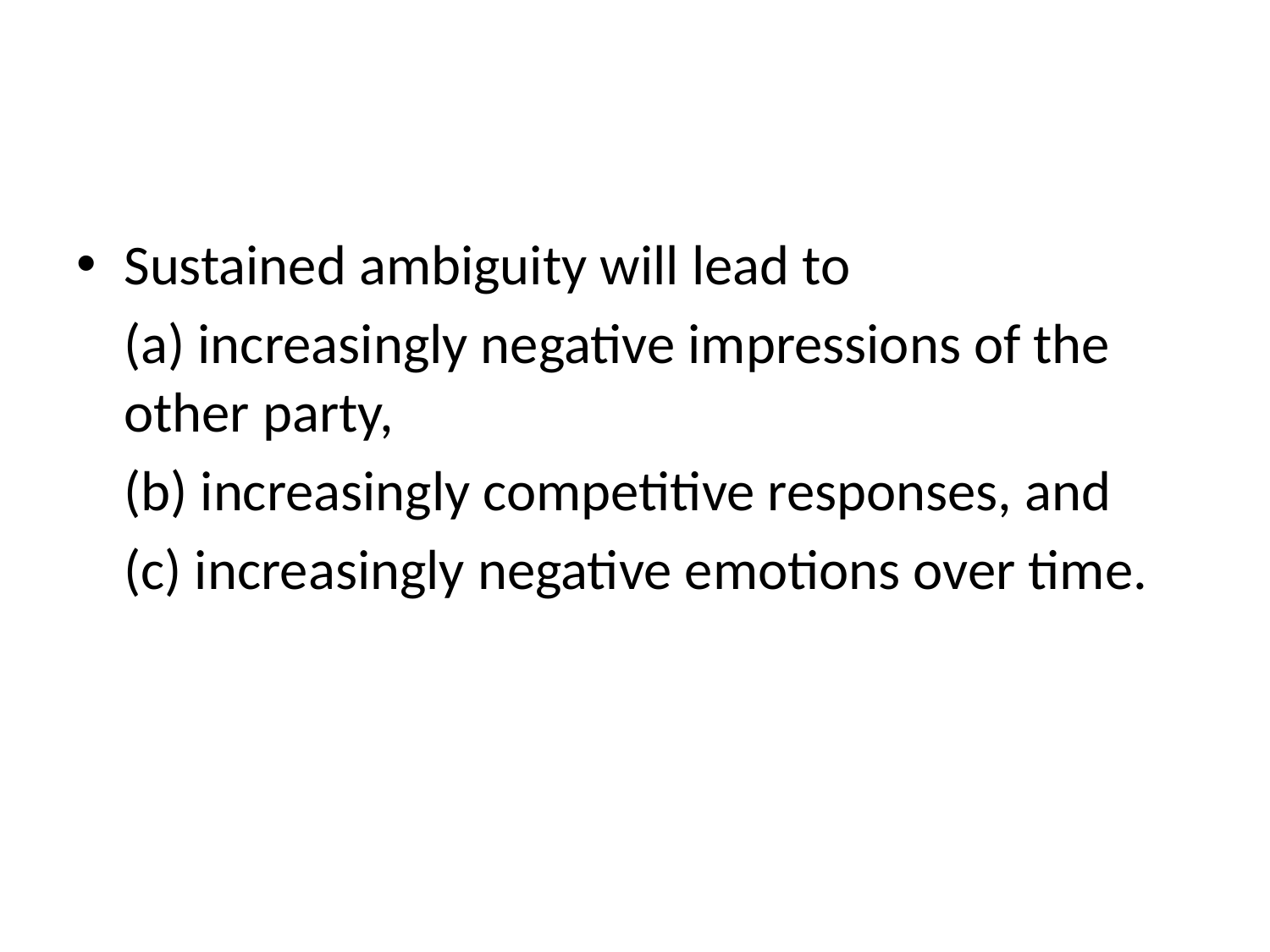

#
Sustained ambiguity will lead to
	(a) increasingly negative impressions of the other party,
	(b) increasingly competitive responses, and
	(c) increasingly negative emotions over time.